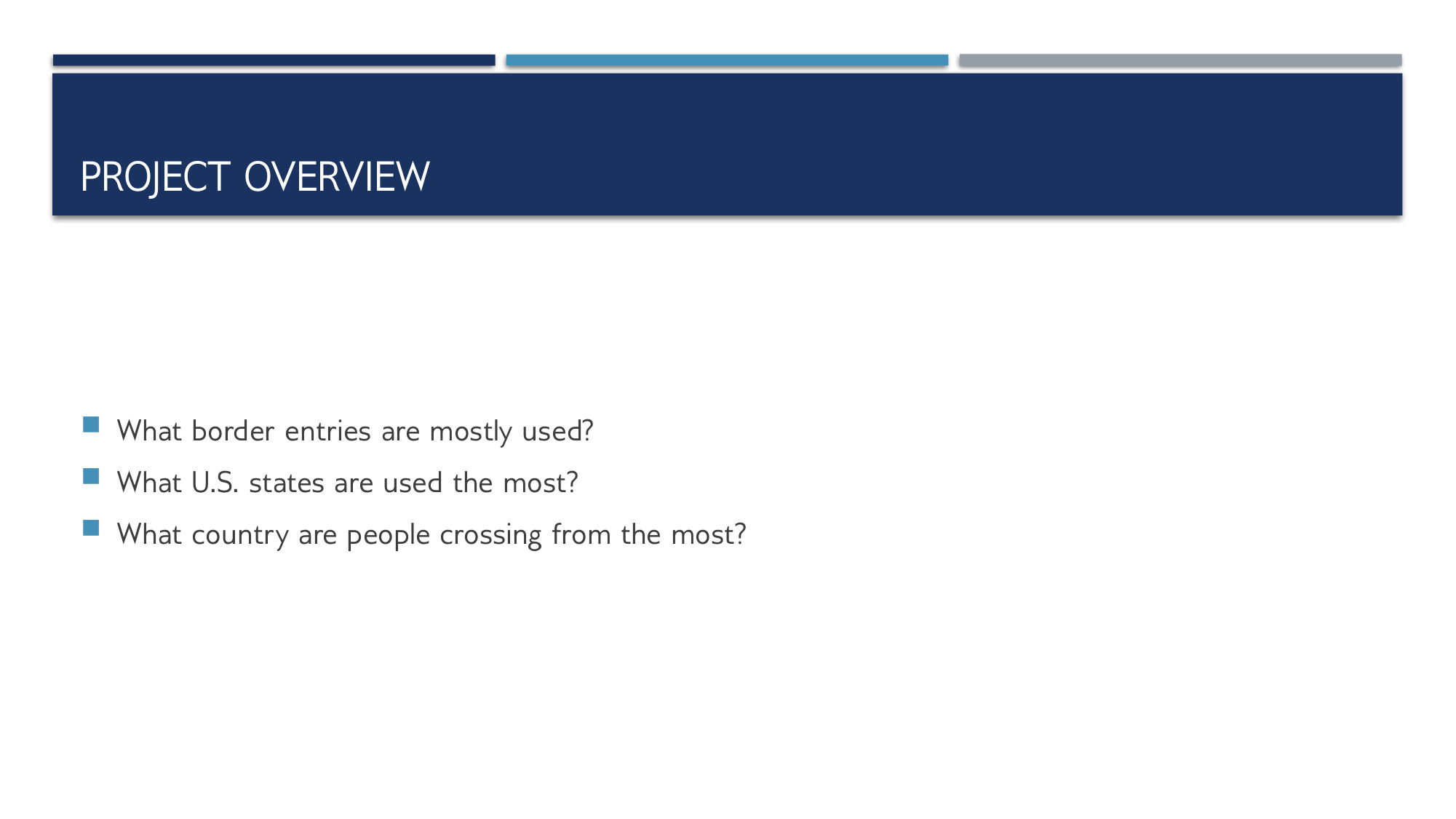

# Project Overview
What border entries are mostly used?
What U.S. states are used the most?
What country are people crossing from the most?